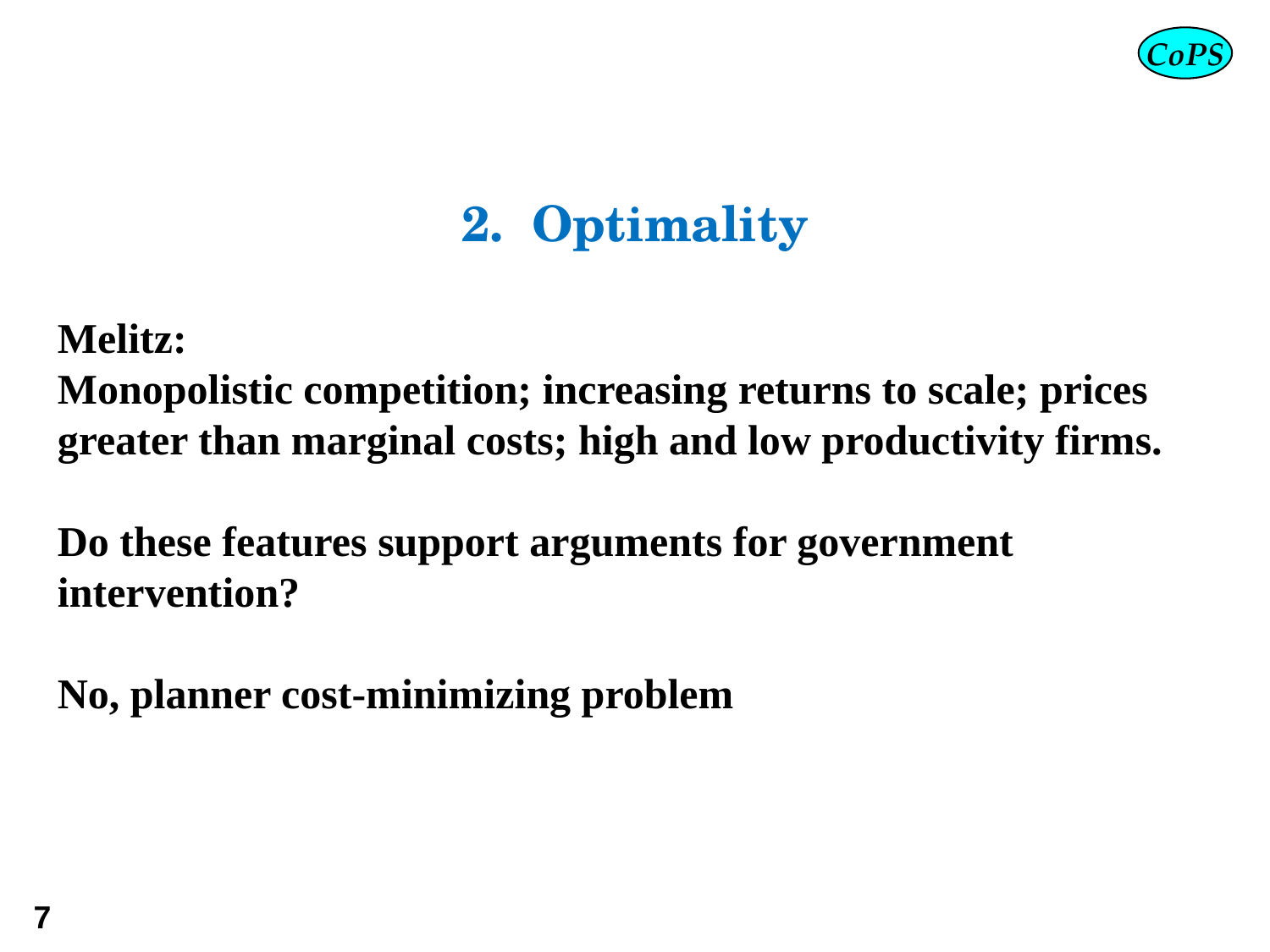

2.  Optimality

Melitz:
Monopolistic competition; increasing returns to scale; prices greater than marginal costs; high and low productivity firms.

Do these features support arguments for government intervention?

No, planner cost-minimizing problem